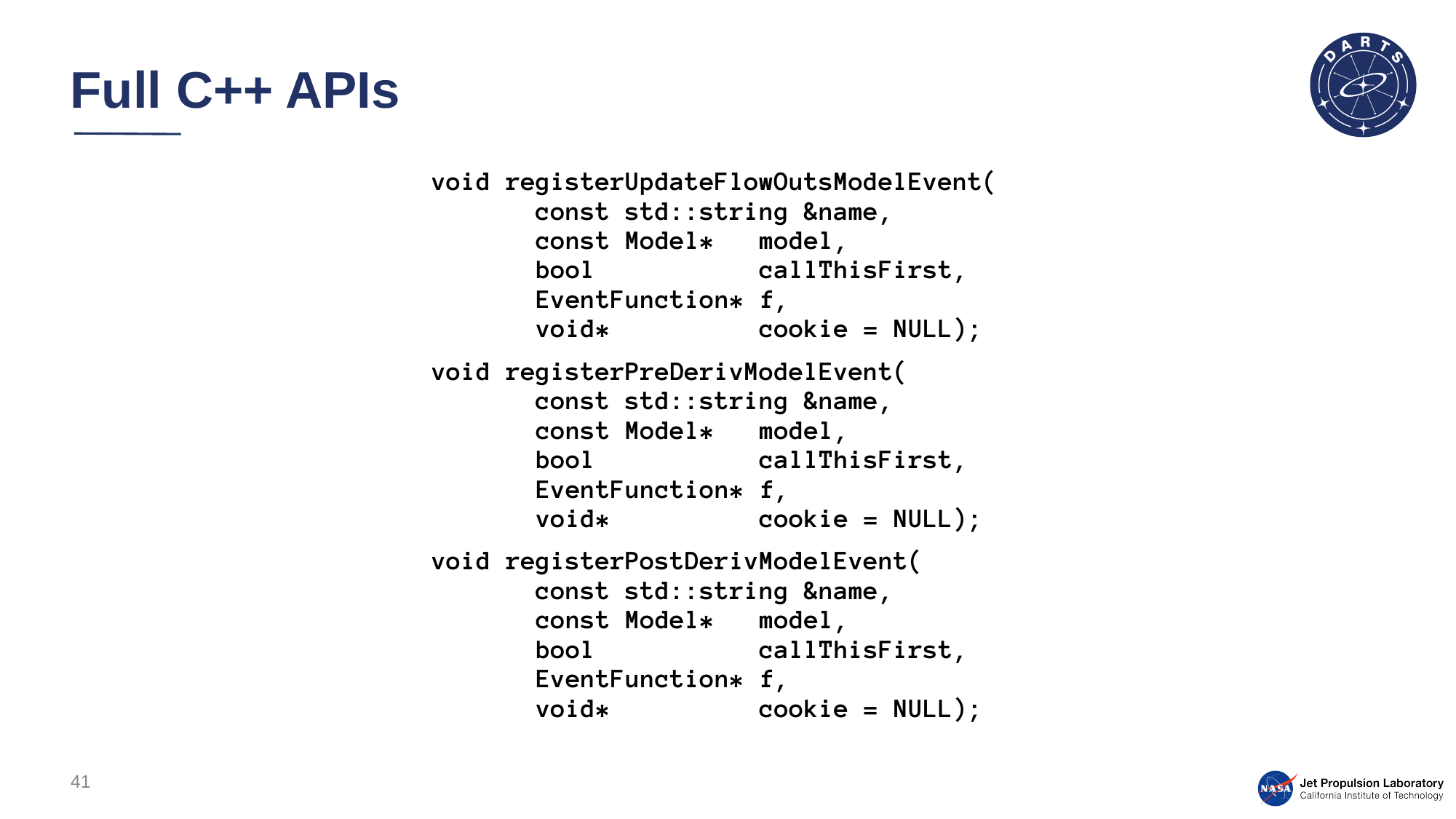

# Full C++ APIs
void registerUpdateFlowOutsModelEvent(
       const std::string &name,
       const Model*   model,
       bool           callThisFirst,
       EventFunction* f,
       void*          cookie = NULL);

void registerPreDerivModelEvent(
       const std::string &name,
       const Model*   model,
       bool           callThisFirst,
       EventFunction* f,
       void*          cookie = NULL);

void registerPostDerivModelEvent(
       const std::string &name,
       const Model*   model,
       bool           callThisFirst,
       EventFunction* f,
       void*          cookie = NULL);
41